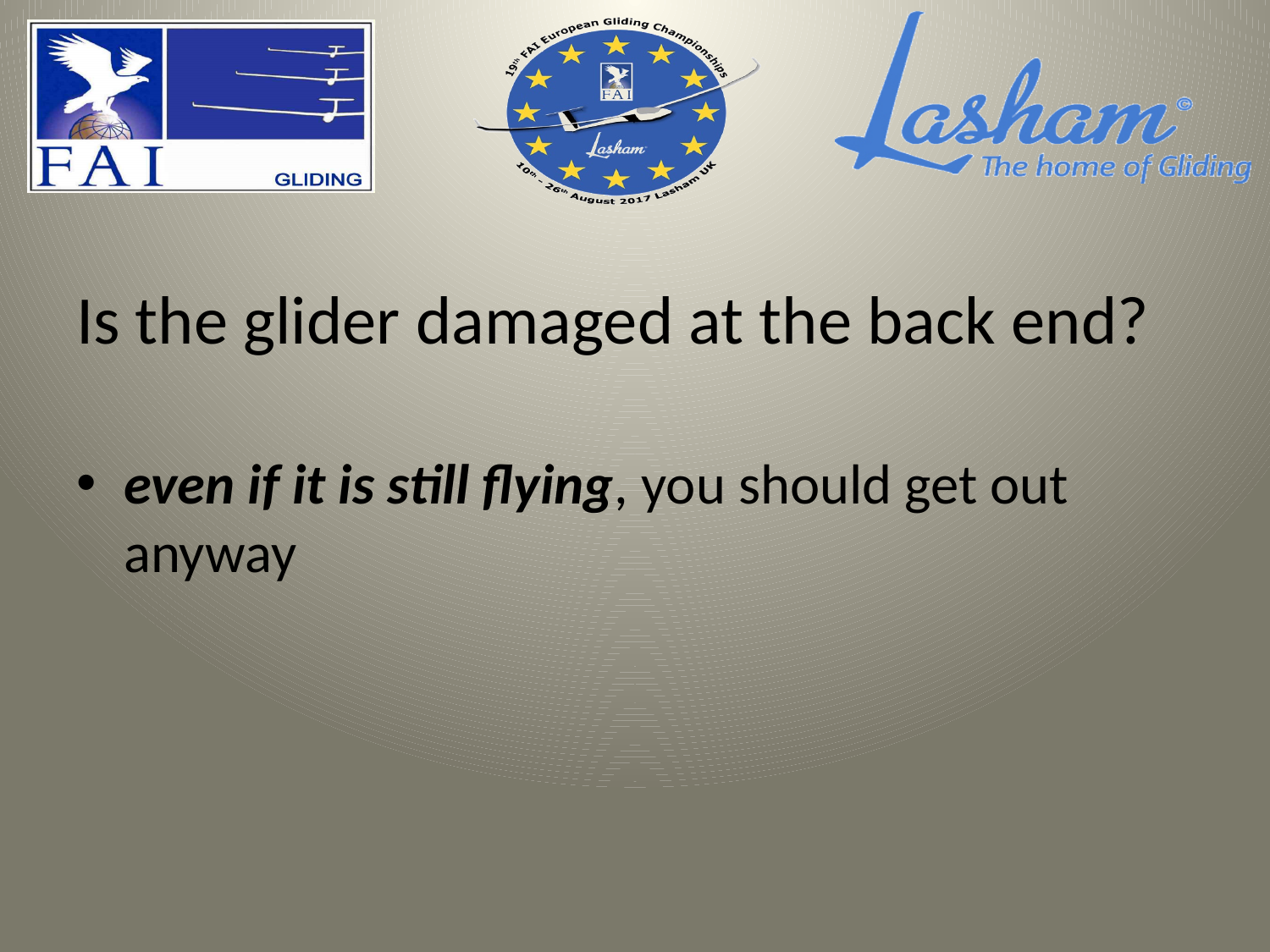

# Is the glider damaged at the back end?
even if it is still flying, you should get out anyway